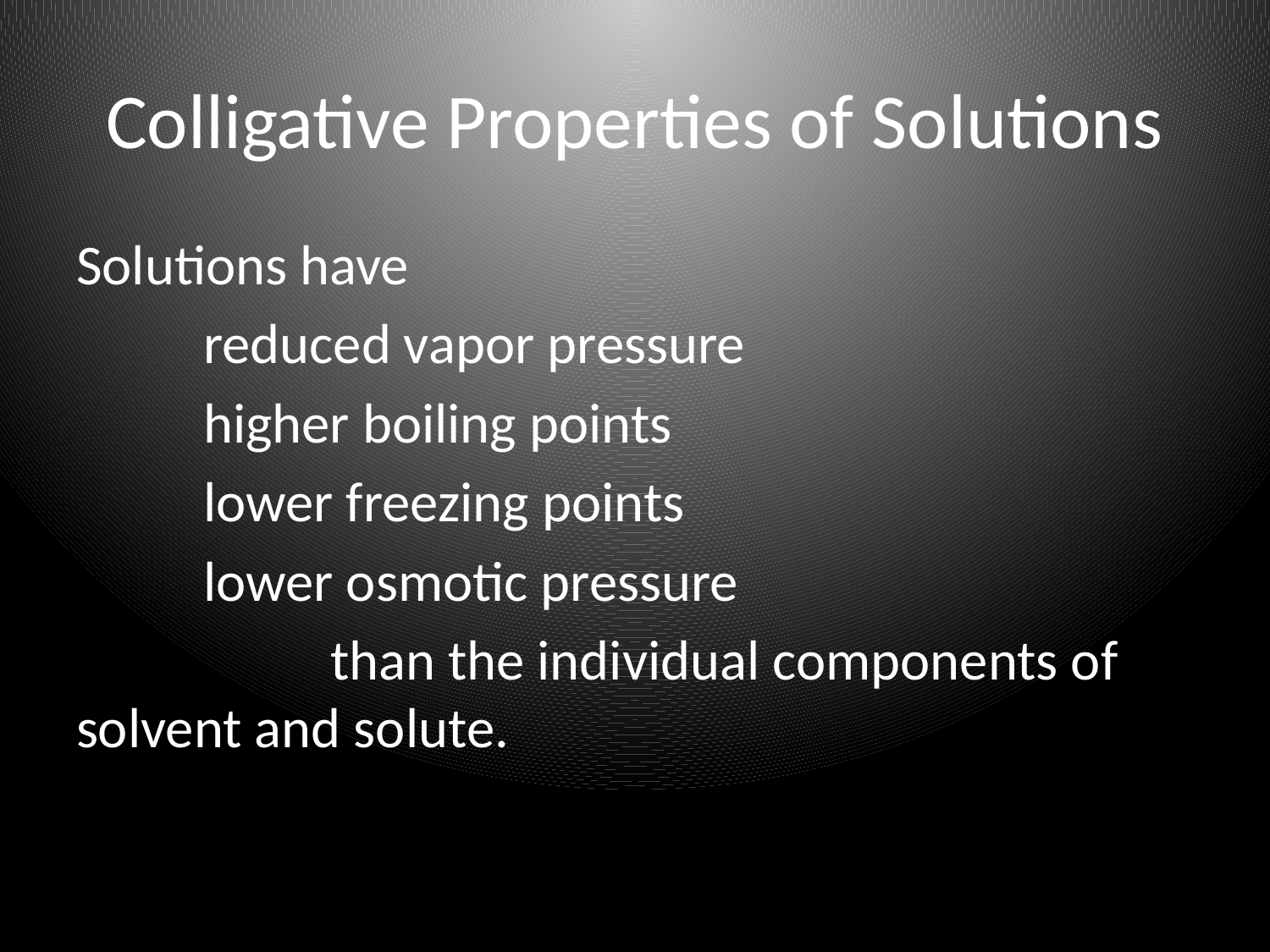

# Colligative Properties of Solutions
Solutions have
	reduced vapor pressure
	higher boiling points
	lower freezing points
	lower osmotic pressure
		than the individual components of solvent and solute.